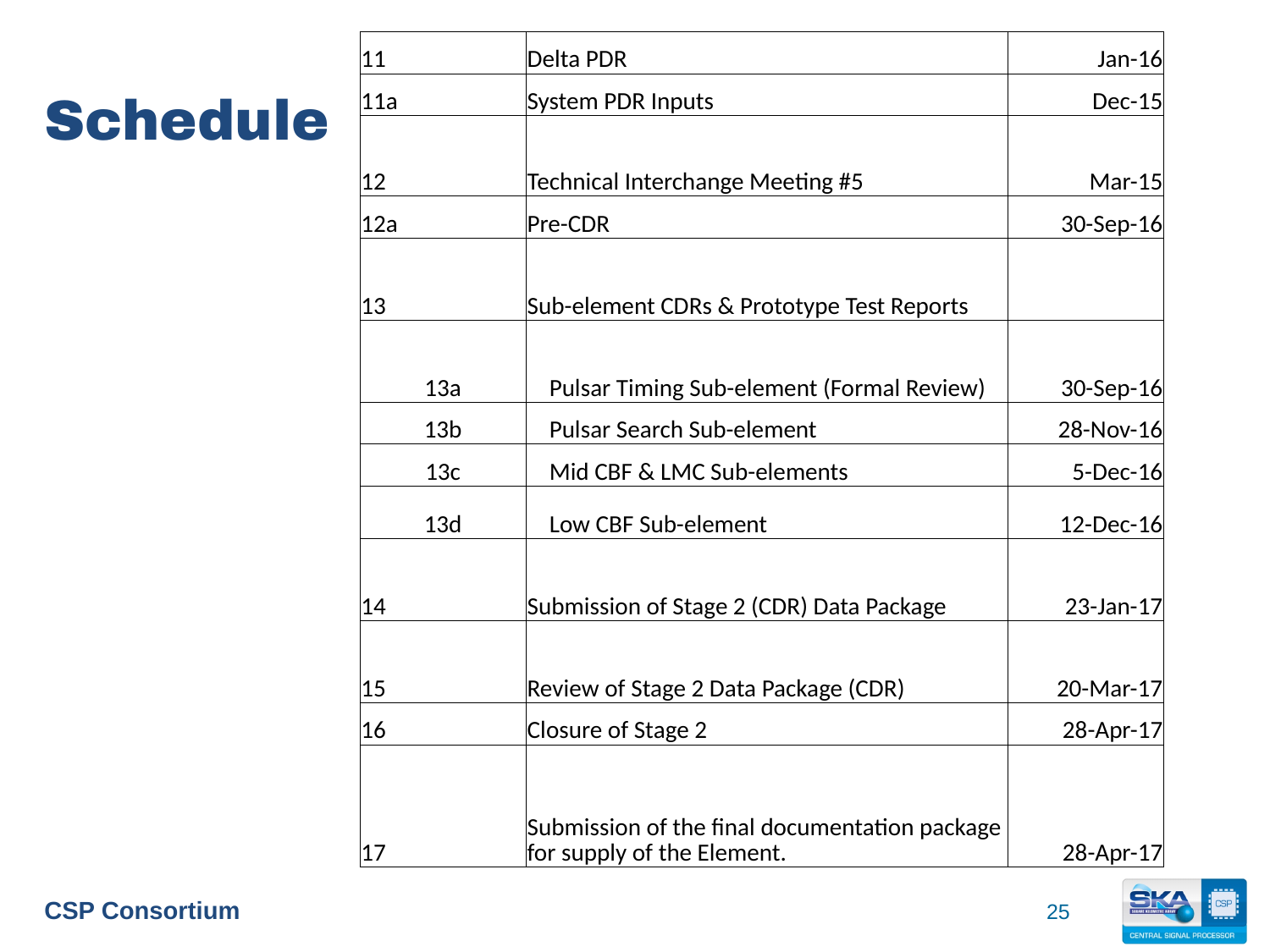

| 11 | Delta PDR | Jan-16 |
| --- | --- | --- |
| 11a | System PDR Inputs | Dec-15 |
| 12 | Technical Interchange Meeting #5 | Mar-15 |
| 12a | Pre-CDR | 30-Sep-16 |
| 13 | Sub-element CDRs & Prototype Test Reports |  |
| 13a | Pulsar Timing Sub-element (Formal Review) | 30-Sep-16 |
| 13b | Pulsar Search Sub-element | 28-Nov-16 |
| 13c | Mid CBF & LMC Sub-elements | 5-Dec-16 |
| 13d | Low CBF Sub-element | 12-Dec-16 |
| 14 | Submission of Stage 2 (CDR) Data Package | 23-Jan-17 |
| 15 | Review of Stage 2 Data Package (CDR) | 20-Mar-17 |
| 16 | Closure of Stage 2 | 28-Apr-17 |
| 17 | Submission of the final documentation package for supply of the Element. | 28-Apr-17 |
# Schedule